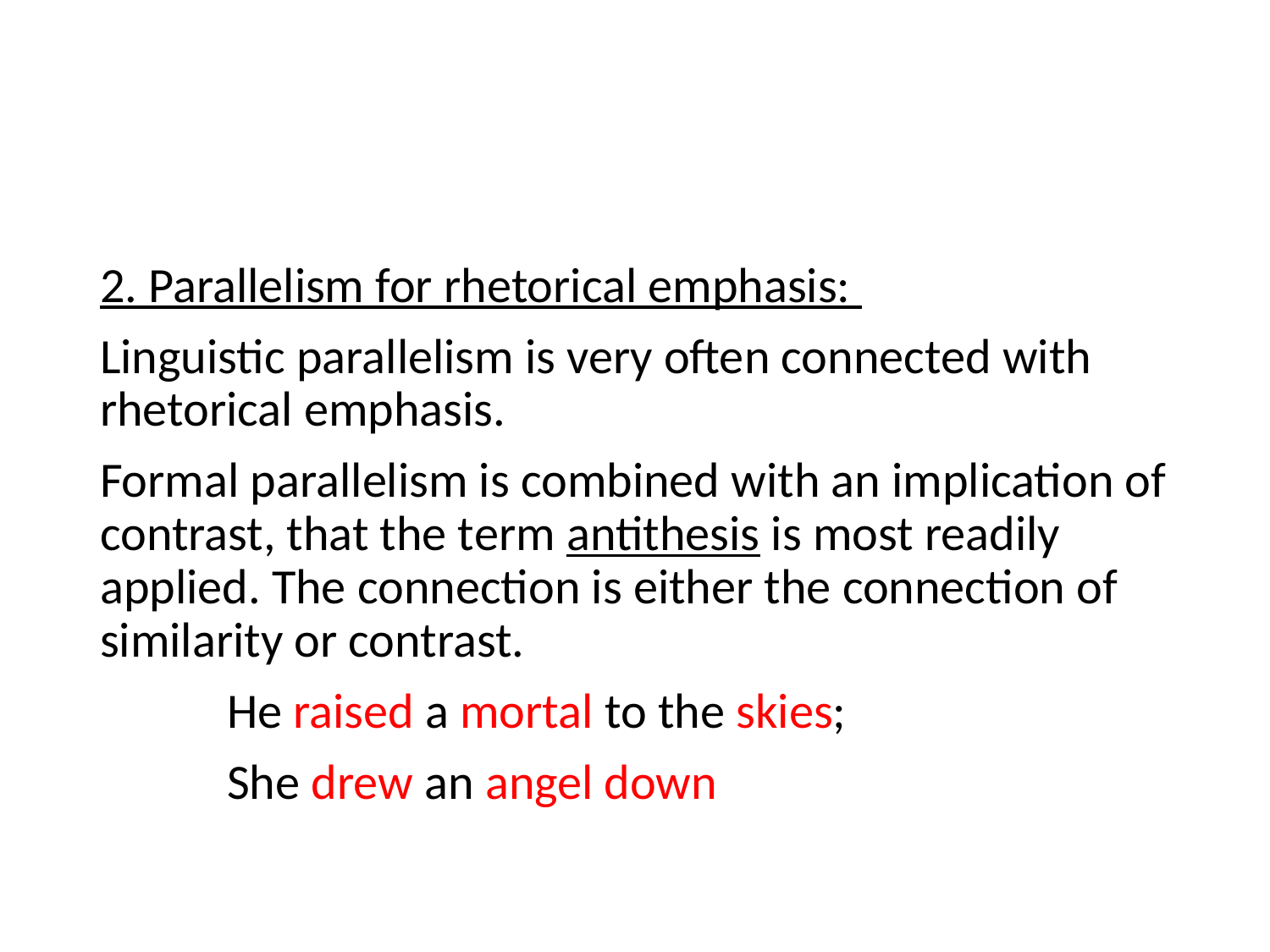

#
2. Parallelism for rhetorical emphasis:
Linguistic parallelism is very often connected with rhetorical emphasis.
Formal parallelism is combined with an implication of contrast, that the term antithesis is most readily applied. The connection is either the connection of similarity or contrast.
	He raised a mortal to the skies;
	She drew an angel down